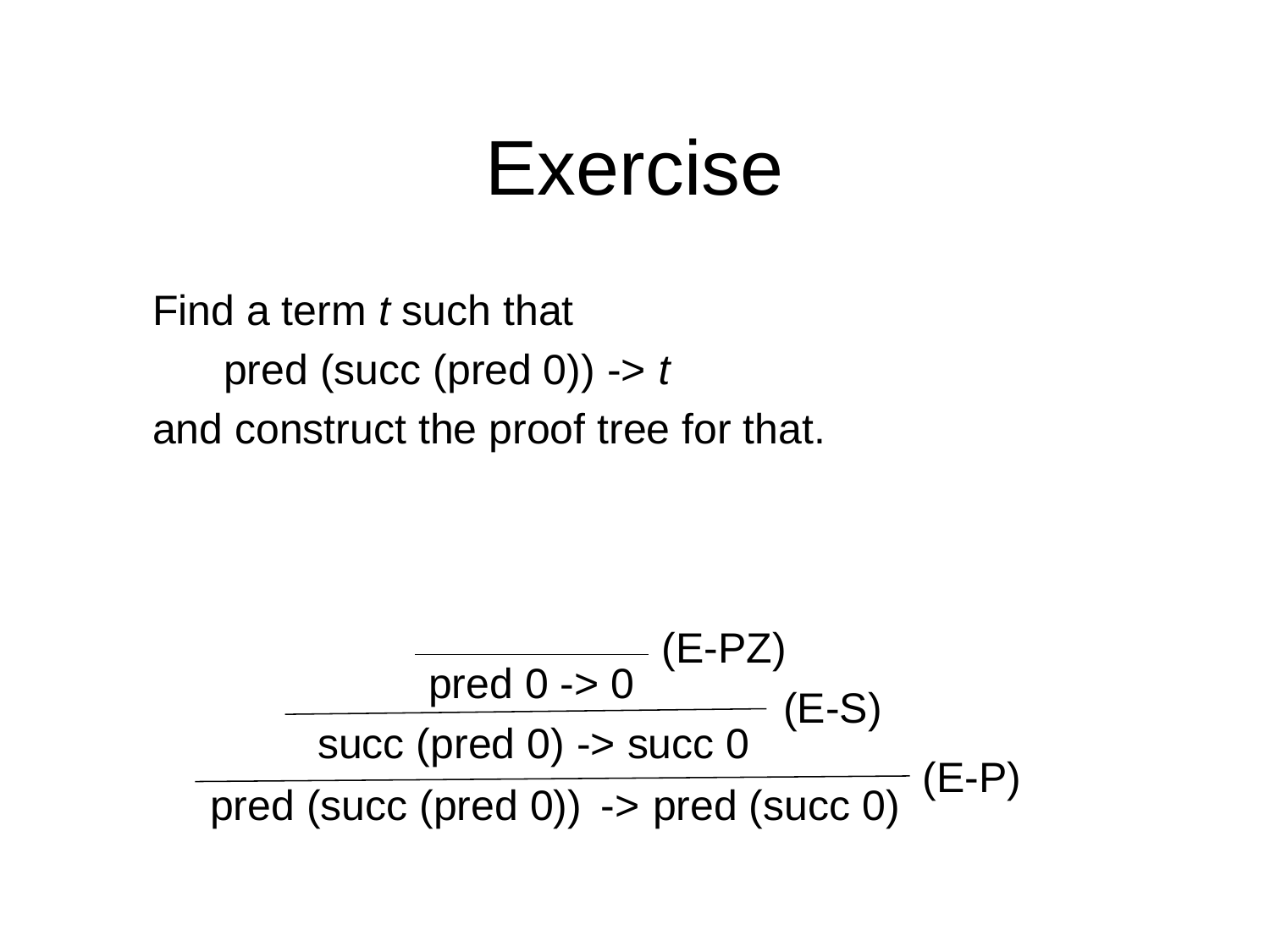

# Exercise
Find a term t such that
      pred (succ (pred 0)) -> t
and construct the proof tree for that.
(E-PZ)
pred 0 -> 0
(E-S)
succ (pred 0) -> succ 0
(E-P)
pred (succ (pred 0))  ->
pred (succ 0)